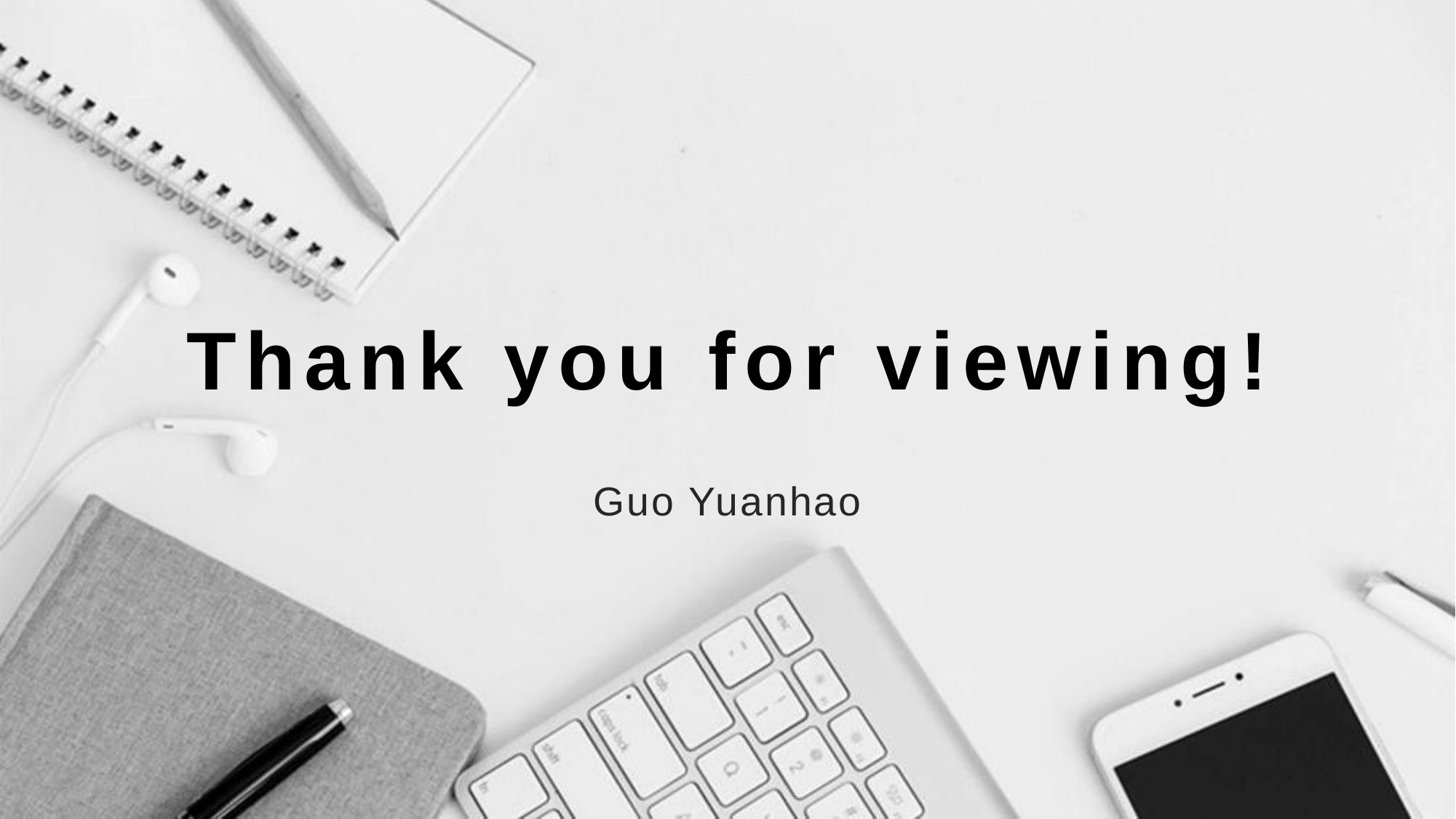

# Thank you for viewing!
Guo Yuanhao